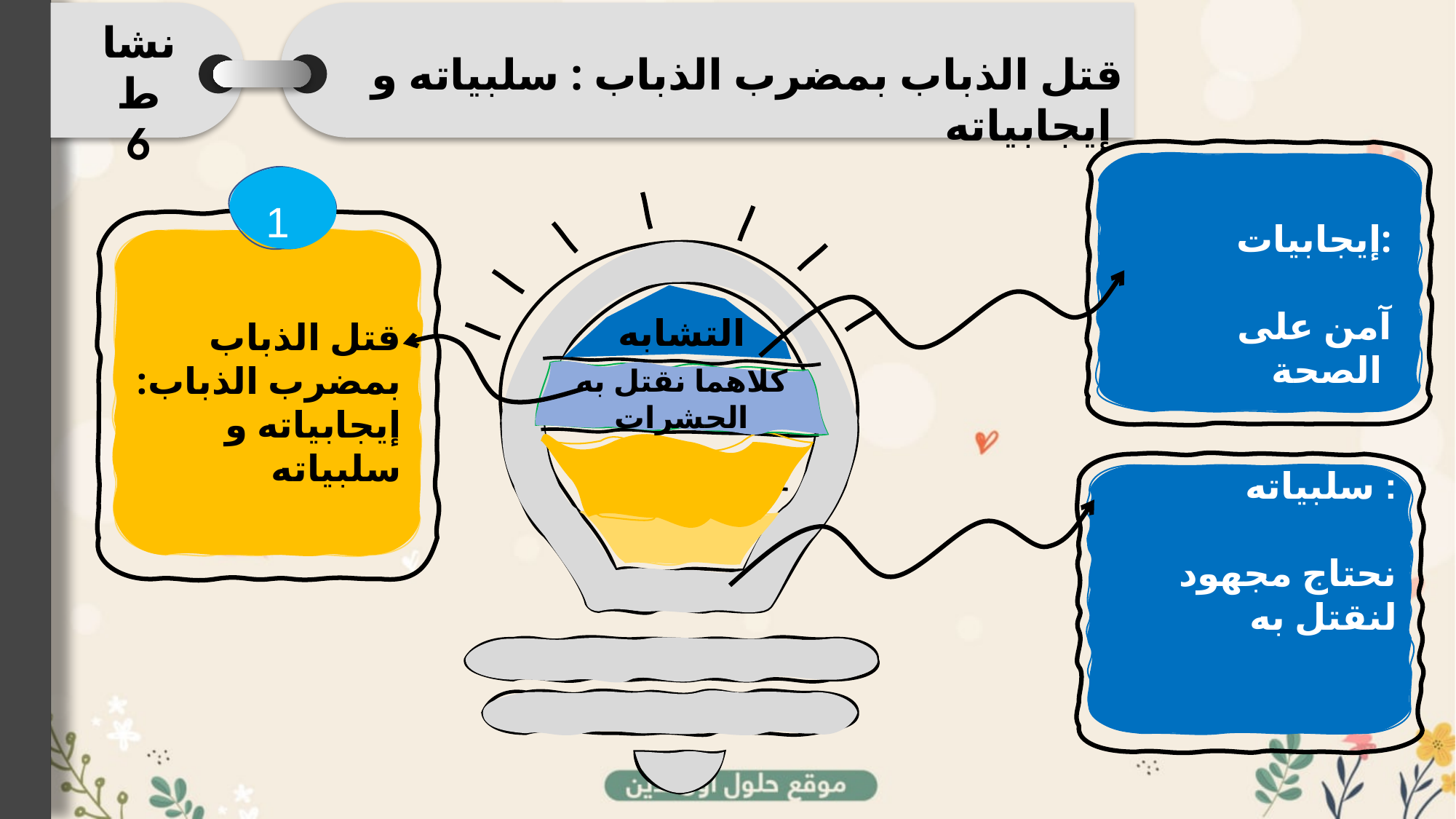

نشاط
6

قتل الذباب بمضرب الذباب : سلبياته و إيجابياته

إيجابيات:

 آمن على الصحة

1

قتل الذباب بمضرب الذباب: إيجابياته و سلبياته

ممممالففضيال

التشابه

كلاهما نقتل به الحشرات

سلبياته :

نحتاج مجهود لنقتل به